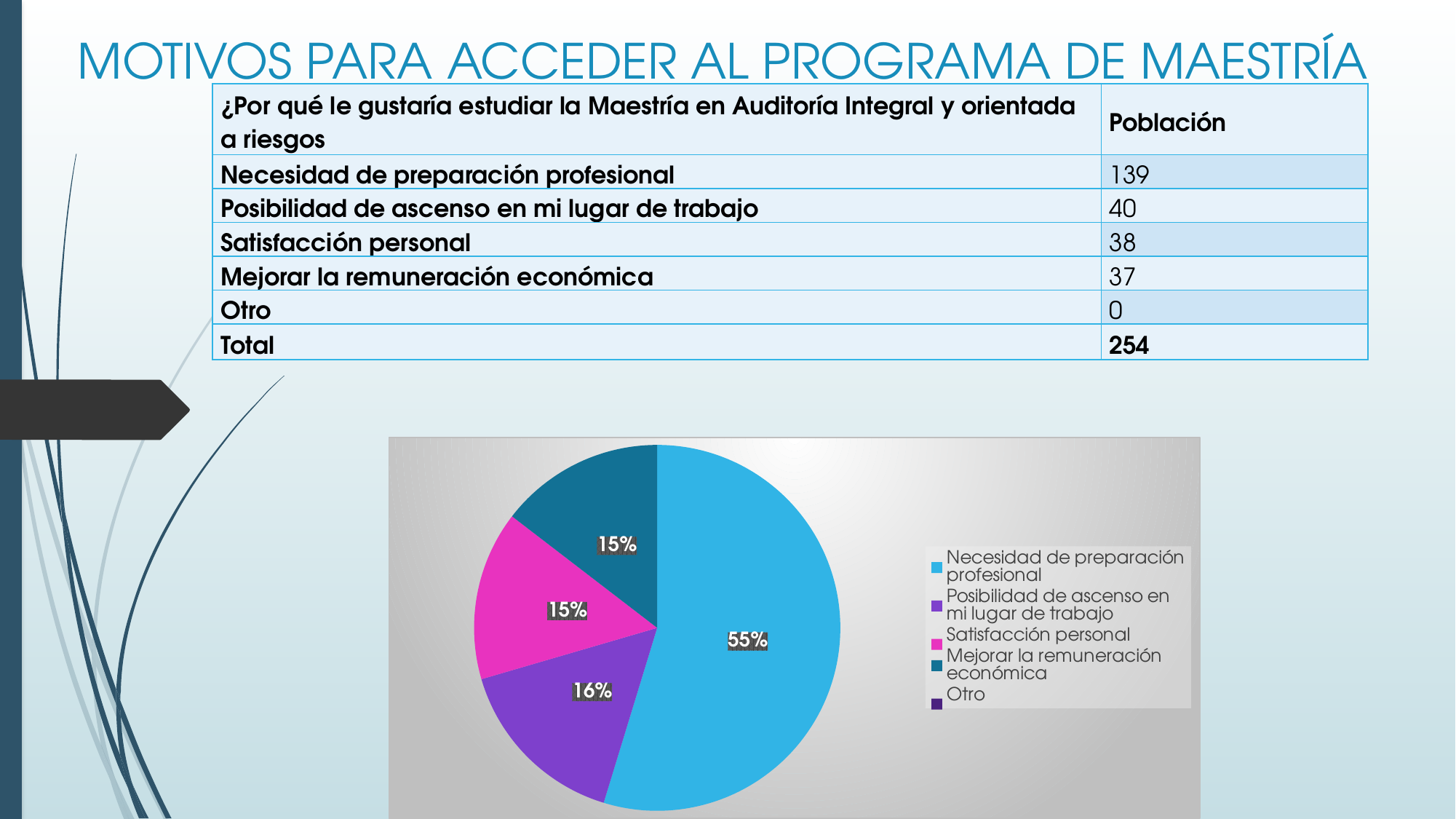

# MOTIVOS PARA ACCEDER AL PROGRAMA DE MAESTRÍA
| ¿Por qué le gustaría estudiar la Maestría en Auditoría Integral y orientada a riesgos | Población |
| --- | --- |
| Necesidad de preparación profesional | 139 |
| Posibilidad de ascenso en mi lugar de trabajo | 40 |
| Satisfacción personal | 38 |
| Mejorar la remuneración económica | 37 |
| Otro | 0 |
| Total | 254 |

### Chart

| Category | ¿Por qué le gustaria estudiar la Maestria en Auditoria Integral y orientada a riesgos |
|---|---|
| Necesidad de preparación profesional | 139.0 |
| Posibilidad de ascenso en mi lugar de trabajo | 40.0 |
| Satisfacción personal | 38.0 |
| Mejorar la remuneración económica | 37.0 |
| Otro | 0.0 |